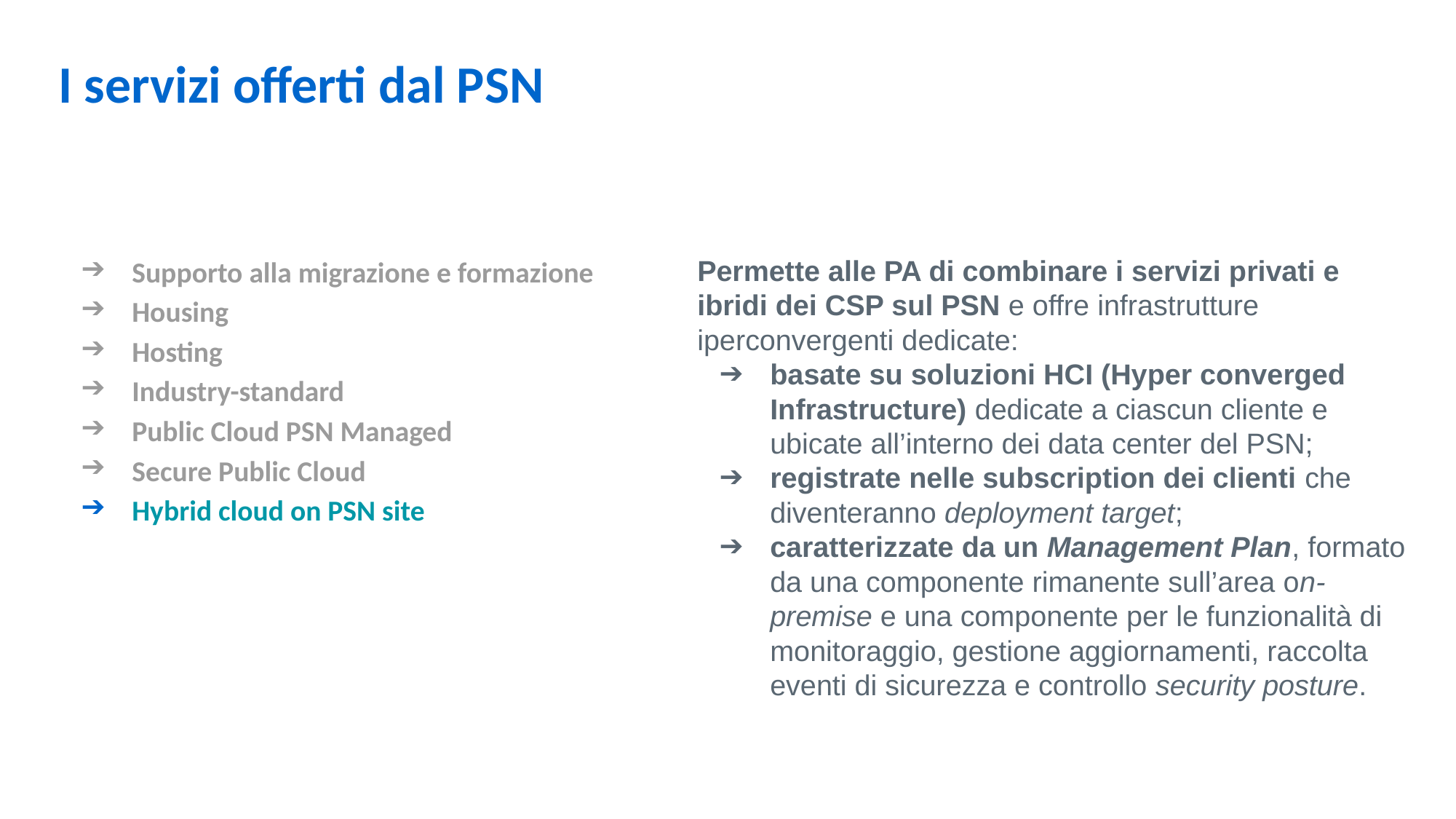

I servizi offerti dal PSN
Supporto alla migrazione e formazione
Housing
Hosting
Industry-standard
Public Cloud PSN Managed
Secure Public Cloud
Hybrid cloud on PSN site
Permette alle PA di combinare i servizi privati e ibridi dei CSP sul PSN e offre infrastrutture iperconvergenti dedicate:
basate su soluzioni HCI (Hyper converged Infrastructure) dedicate a ciascun cliente e ubicate all’interno dei data center del PSN;
registrate nelle subscription dei clienti che diventeranno deployment target;
caratterizzate da un Management Plan, formato
da una componente rimanente sull’area on-premise e una componente per le funzionalità di monitoraggio, gestione aggiornamenti, raccolta eventi di sicurezza e controllo security posture.